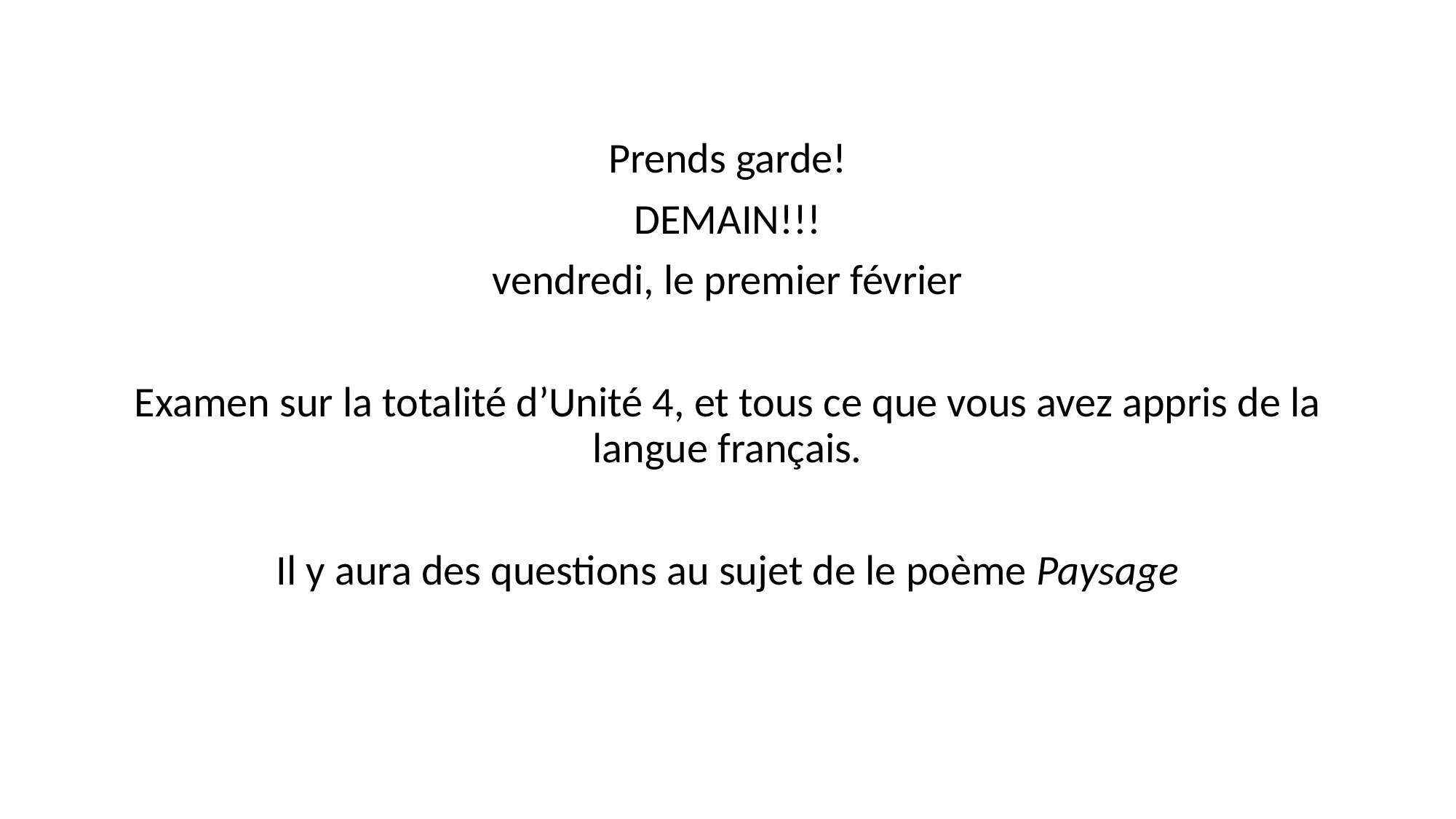

#
Prends garde!
DEMAIN!!!
vendredi, le premier février

Examen sur la totalité d’Unité 4, et tous ce que vous avez appris de la langue français.

Il y aura des questions au sujet de le poème Paysage